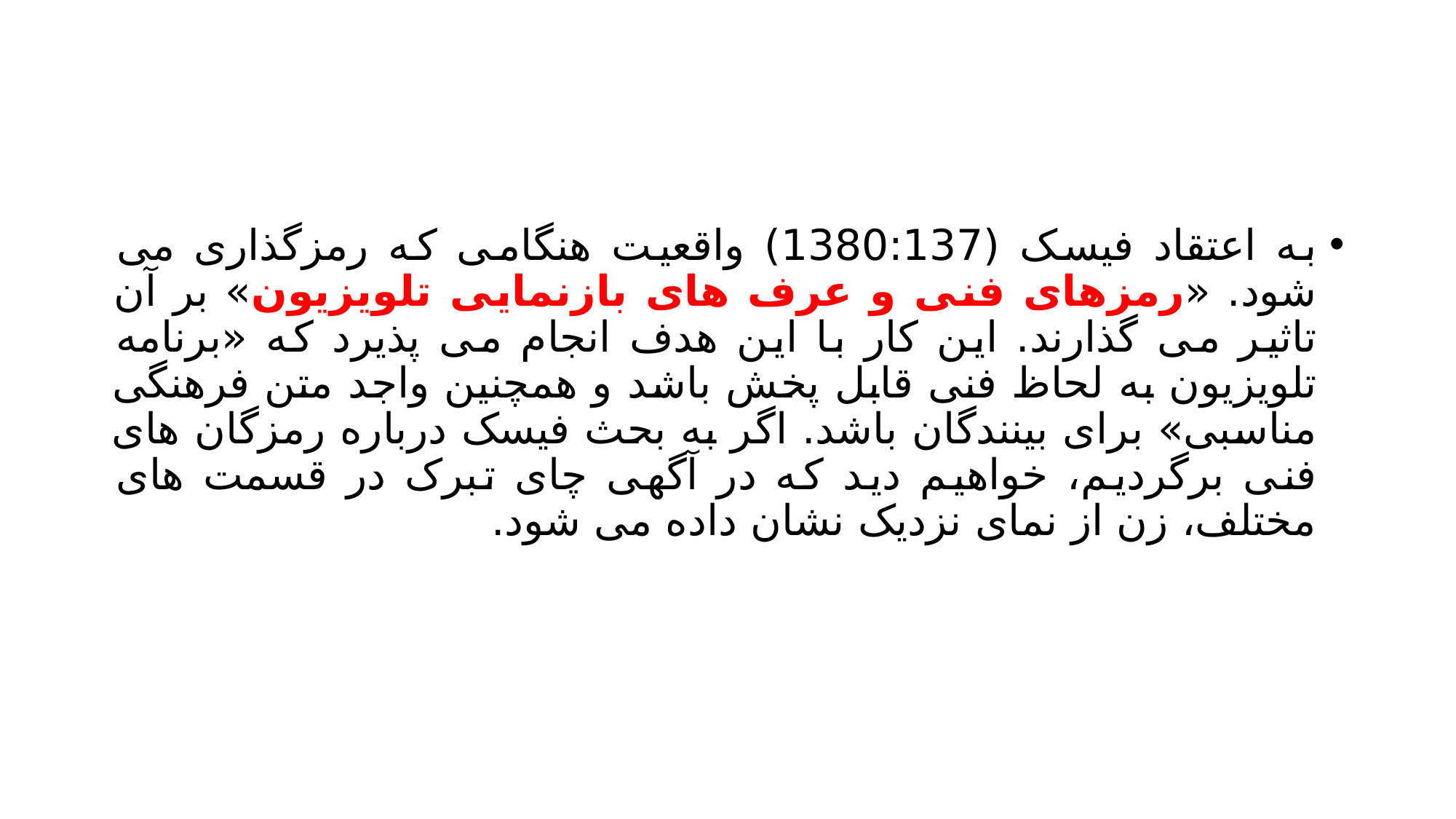

#
به اعتقاد فیسک (1380:137) واقعیت هنگامی که رمزگذاری می شود. «رمزهای فنی و عرف های بازنمایی تلویزیون» بر آن تاثیر می گذارند. این کار با این هدف انجام می پذیرد که «برنامه تلویزیون به لحاظ فنی قابل پخش باشد و همچنین واجد متن فرهنگی مناسبی» برای بینندگان باشد. اگر به بحث فیسک درباره رمزگان های فنی برگردیم، خواهیم دید که در آگهی چای تبرک در قسمت های مختلف، زن از نمای نزدیک نشان داده می شود.